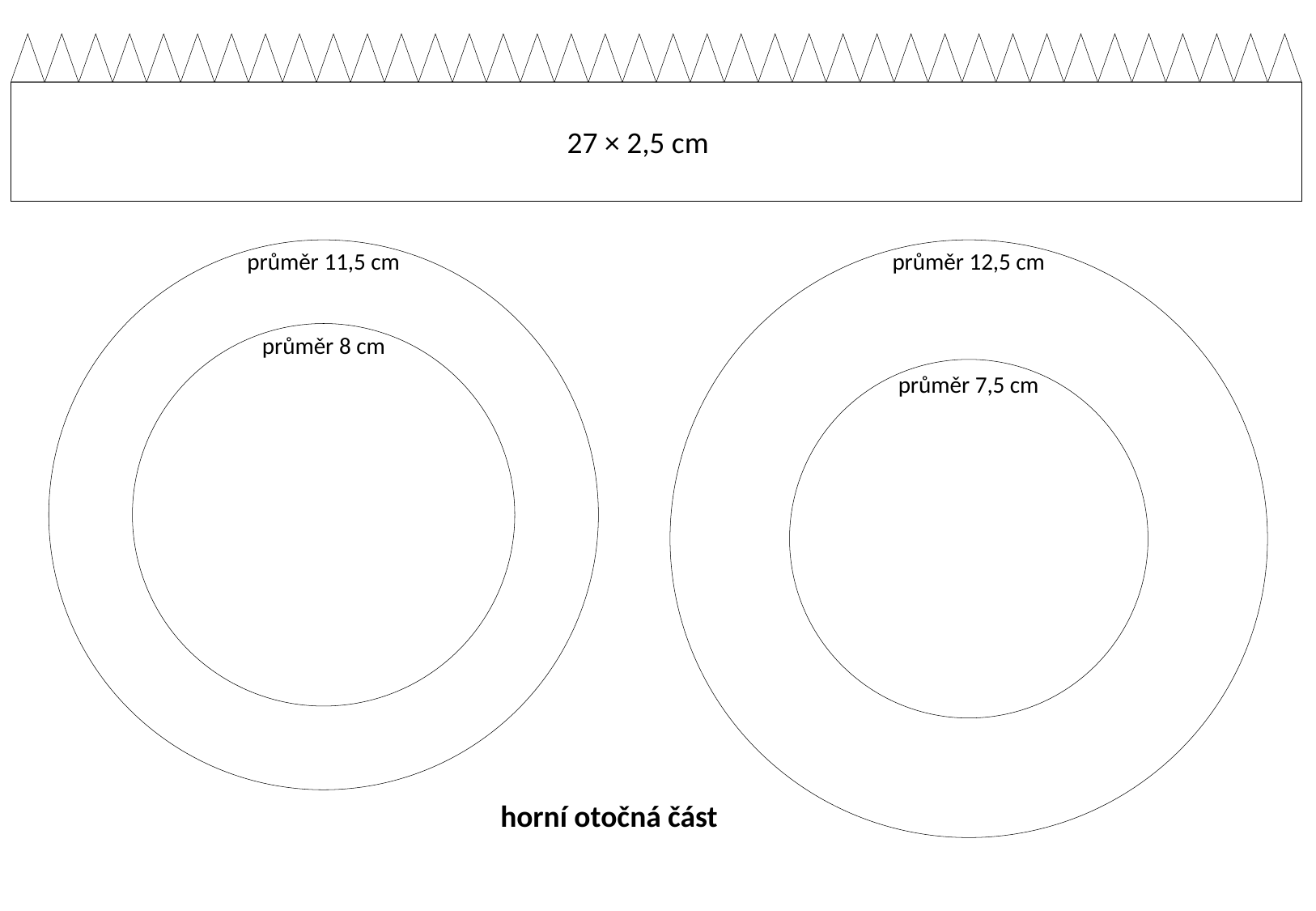

27 × 2,5 cm

průměr 12,5 cm
průměr 11,5 cm

průměr 8 cm

průměr 7,5 cm
horní otočná část